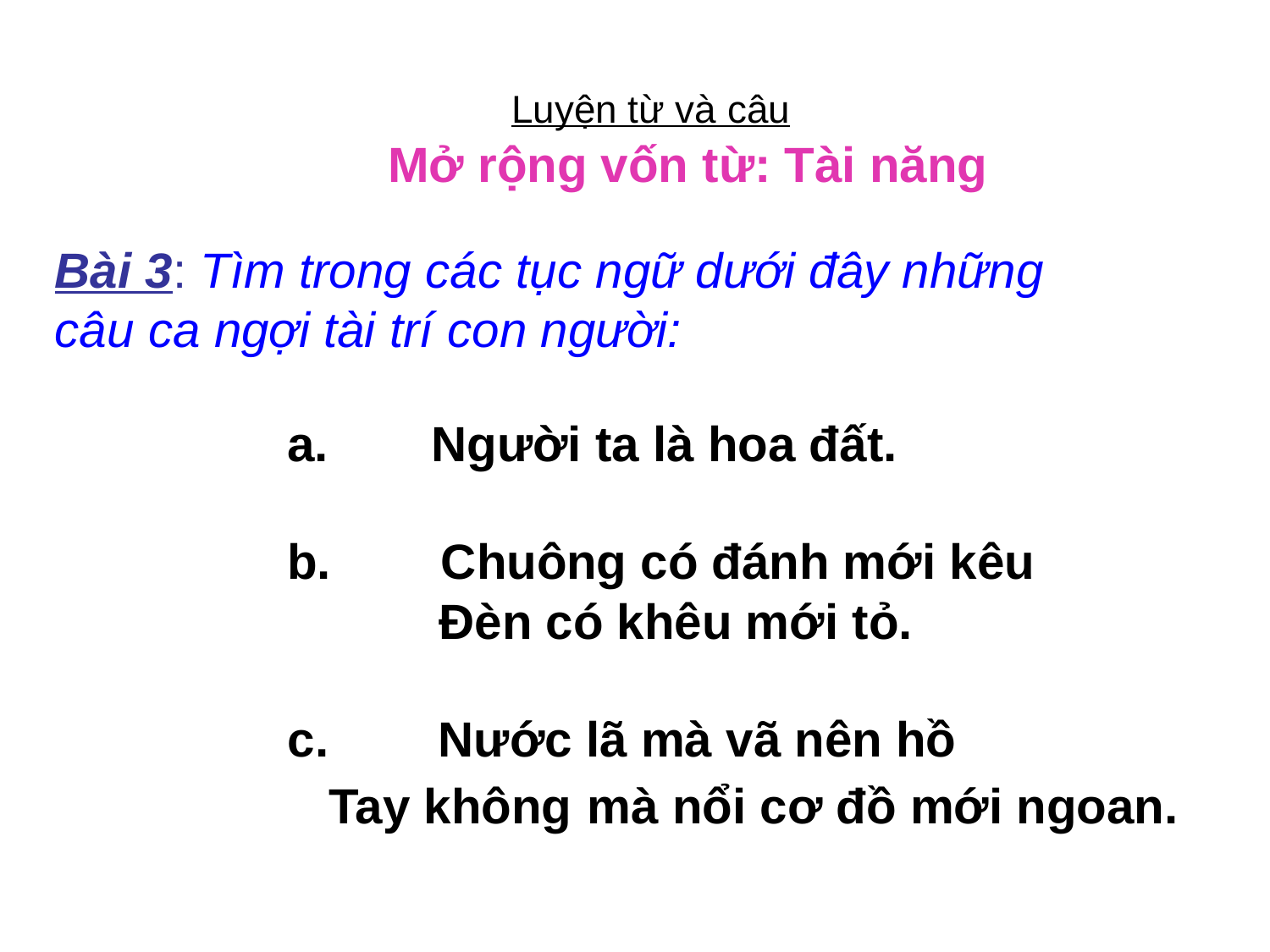

Luyện từ và câu
Mở rộng vốn từ: Tài năng
Bài 3: Tìm trong các tục ngữ dưới đây những câu ca ngợi tài trí con người:

       Người ta là hoa đất.

b.        Chuông có đánh mới kêu
           Đèn có khêu mới tỏ.

c.        Nước lã mà vã nên hồ
   Tay không mà nổi cơ đồ mới ngoan.